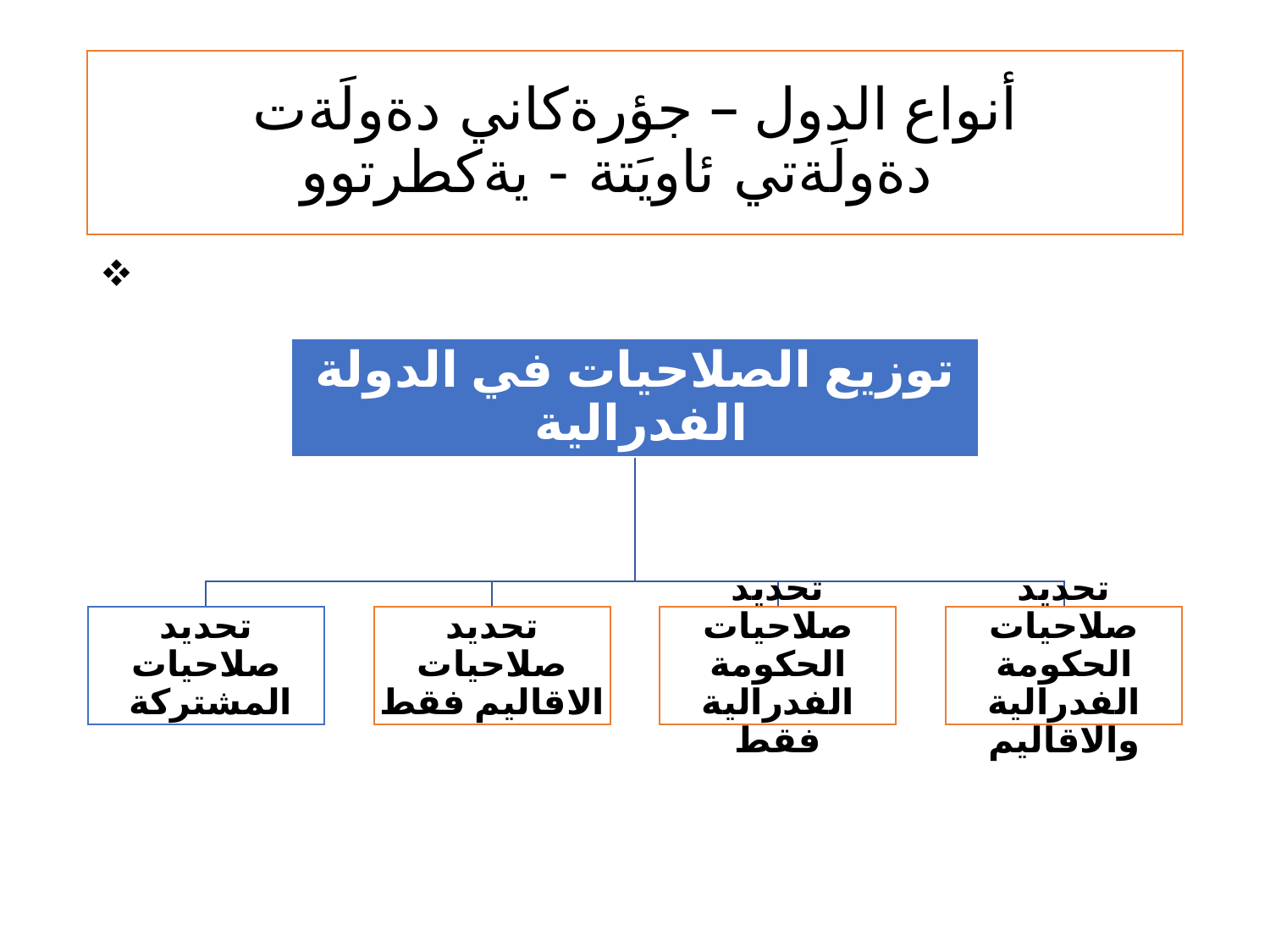

# أنواع الدول – جؤرةكاني دةولَةت دةولَةتي ئاويَتة - يةكطرتوو

توزيع الصلاحيات في الدولة الفدرالية
تحديد صلاحيات المشتركة
تحديد صلاحيات الاقاليم فقط
تحديد صلاحيات الحكومة الفدرالية فقط
تحديد صلاحيات الحكومة الفدرالية والاقاليم